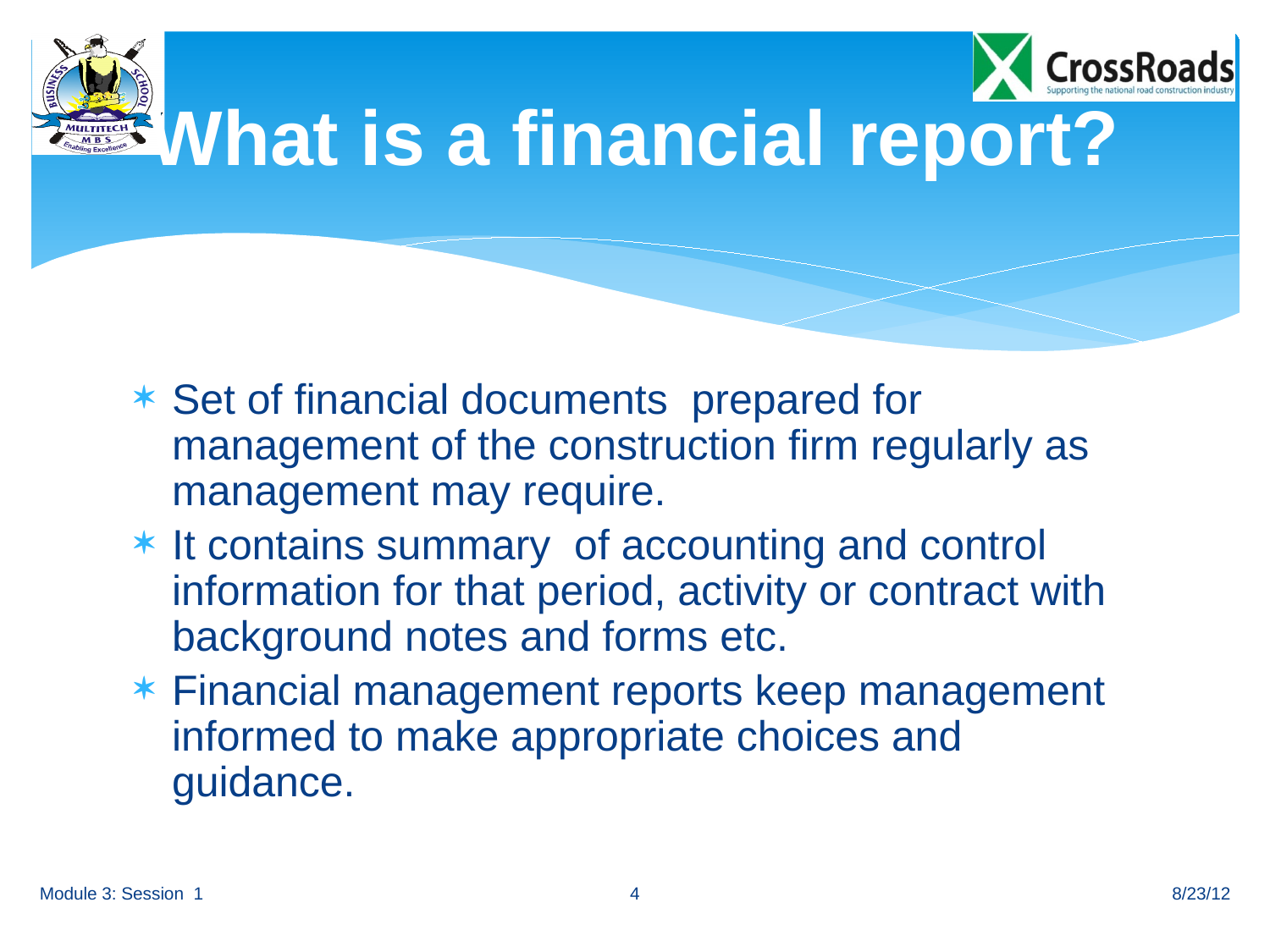

# What is a financial report?
Set of financial documents  prepared for management of the construction firm regularly as management may require.
It contains summary  of accounting and control information for that period, activity or contract with background notes and forms etc.
Financial management reports keep management informed to make appropriate choices and guidance.

4
Module 3: Session  1
8/23/12